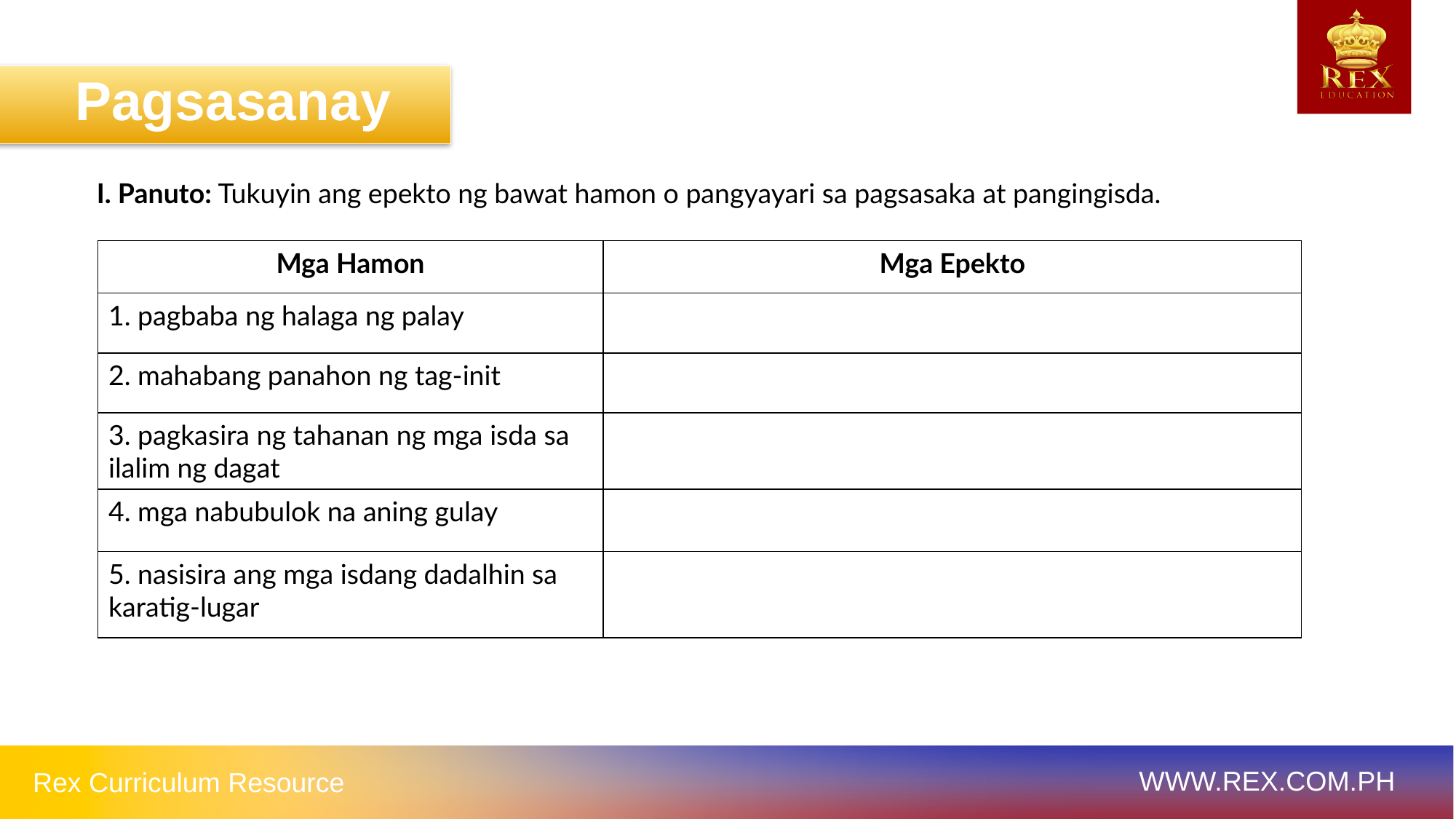

Pagsasanay

I. Panuto: Tukuyin ang epekto ng bawat hamon o pangyayari sa pagsasaka at pangingisda.

| Mga Hamon | Mga Epekto |
| --- | --- |
| 1. pagbaba ng halaga ng palay |  |
| 2. mahabang panahon ng tag-init |  |
| 3. pagkasira ng tahanan ng mga isda sa ilalim ng dagat |  |
| 4. mga nabubulok na aning gulay |  |
| 5. nasisira ang mga isdang dadalhin sa karatig-lugar |  |